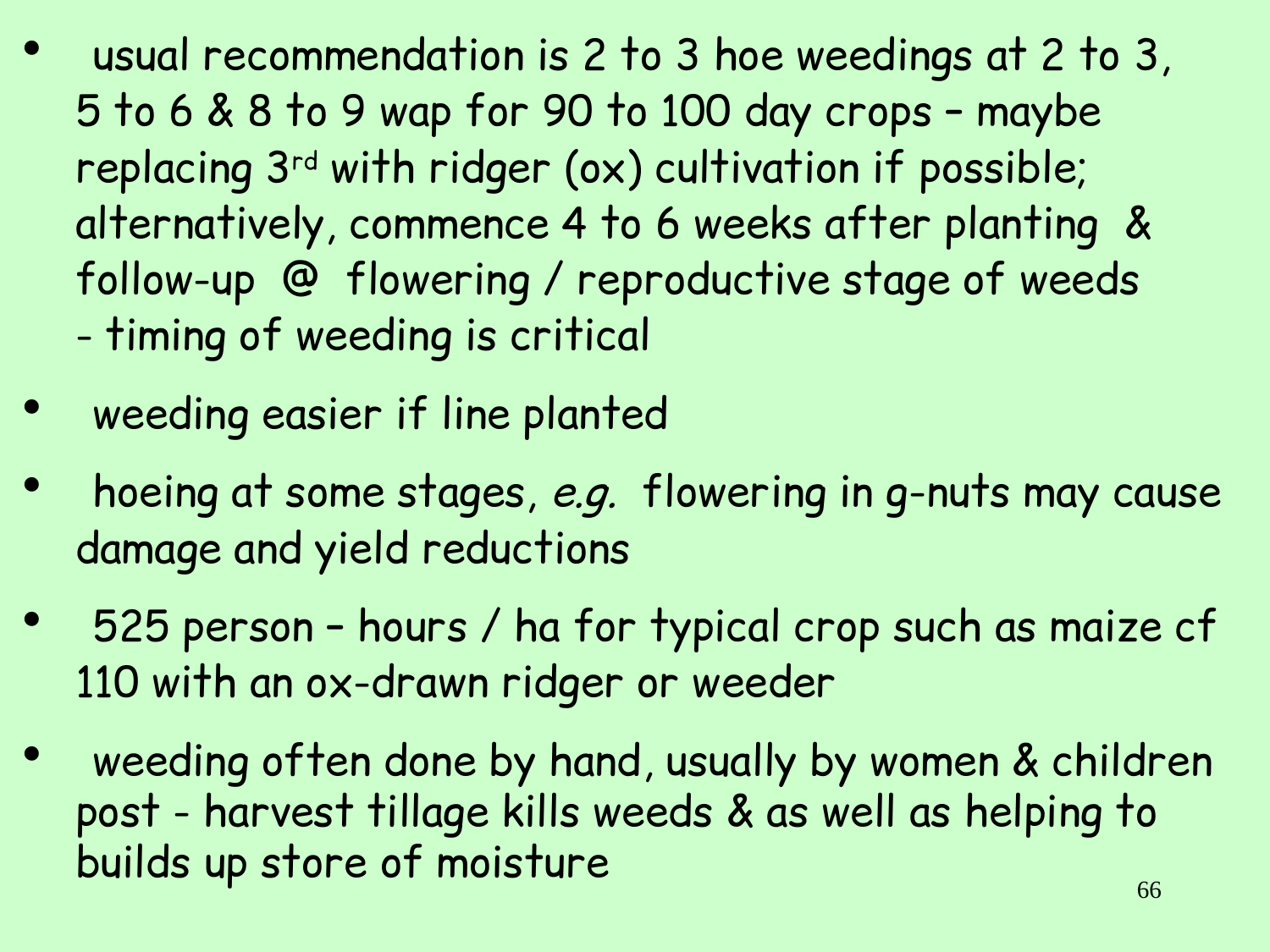

usual recommendation is 2 to 3 hoe weedings at 2 to 3,
    5 to 6 & 8 to 9 wap for 90 to 100 day crops – maybe
    replacing 3rd with ridger (ox) cultivation if possible;
    alternatively, commence 4 to 6 weeks after planting  &
    follow-up  @  flowering / reproductive stage of weeds
    - timing of weeding is critical

   weeding easier if line planted

   hoeing at some stages, e.g.  flowering in g-nuts may cause
    damage and yield reductions

   525 person – hours / ha for typical crop such as maize cf
    110 with an ox-drawn ridger or weeder

   weeding often done by hand, usually by women & children
    post - harvest tillage kills weeds & as well as helping to
    builds up store of moisture
66